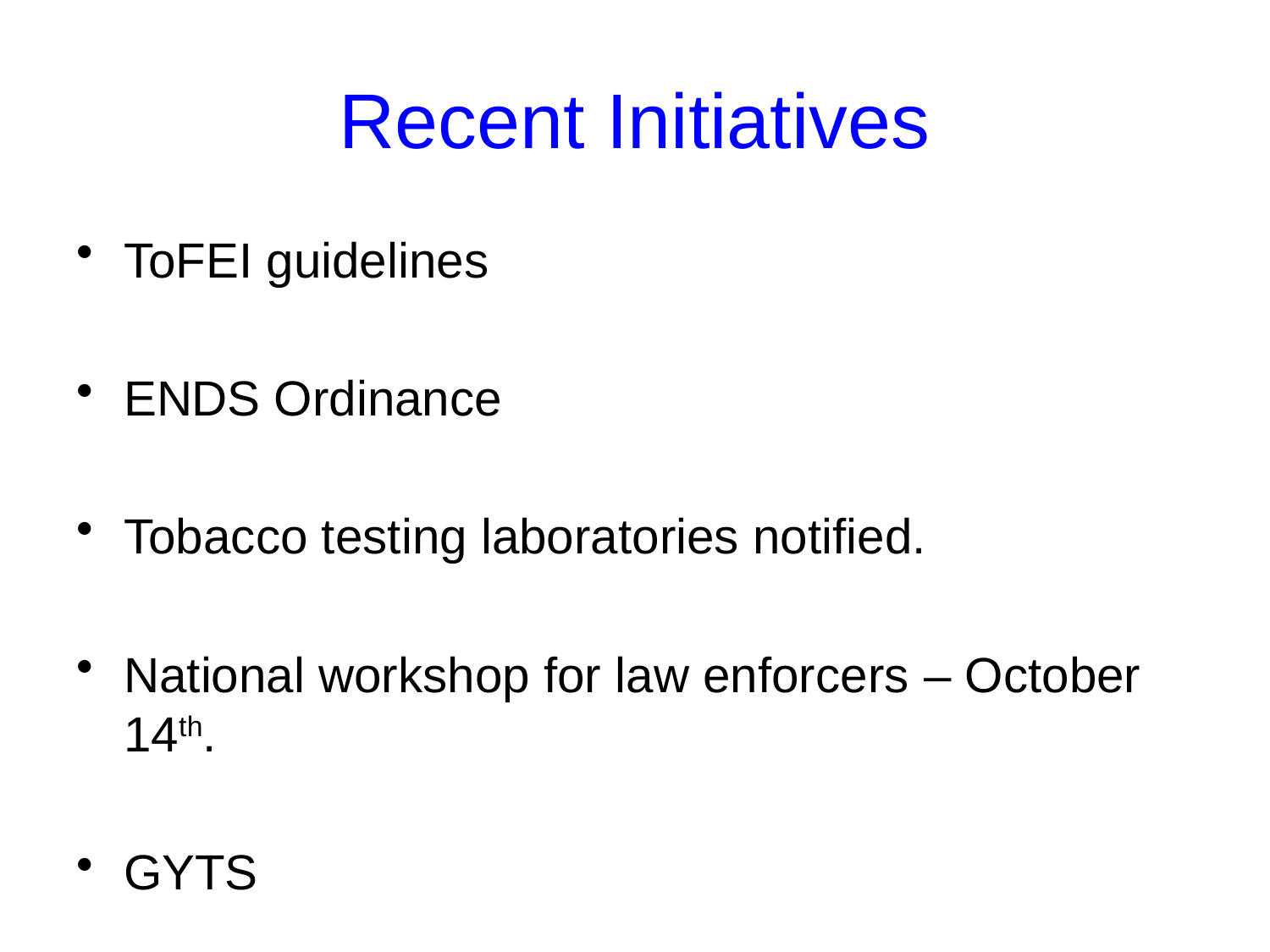

# Recent Initiatives
ToFEI guidelines

ENDS Ordinance

Tobacco testing laboratories notified.

National workshop for law enforcers – October 14th.

GYTS